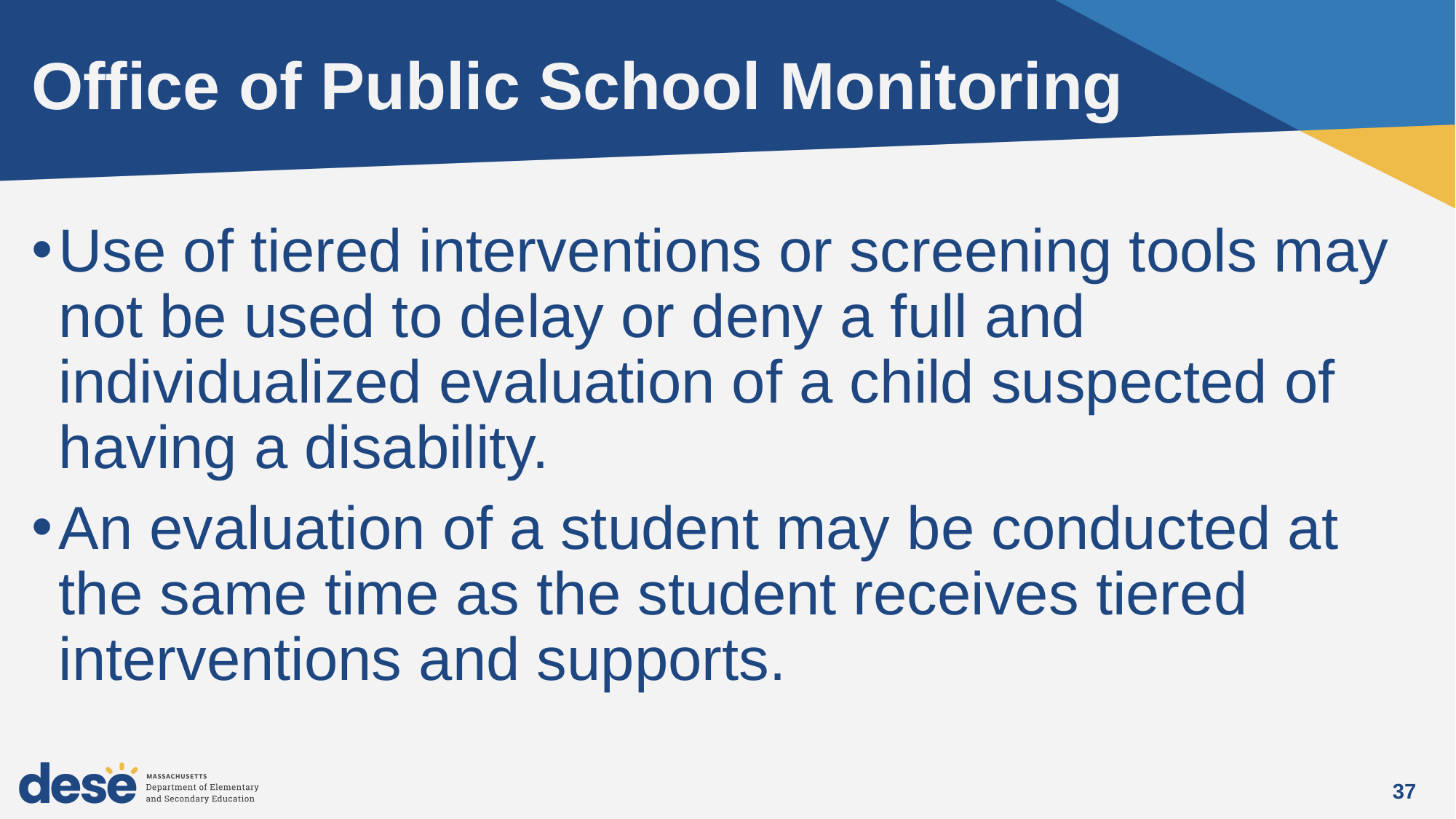

# Office of Public School Monitoring
Use of tiered interventions or screening tools may not be used to delay or deny a full and individualized evaluation of a child suspected of having a disability.
An evaluation of a student may be conducted at the same time as the student receives tiered interventions and supports.

37